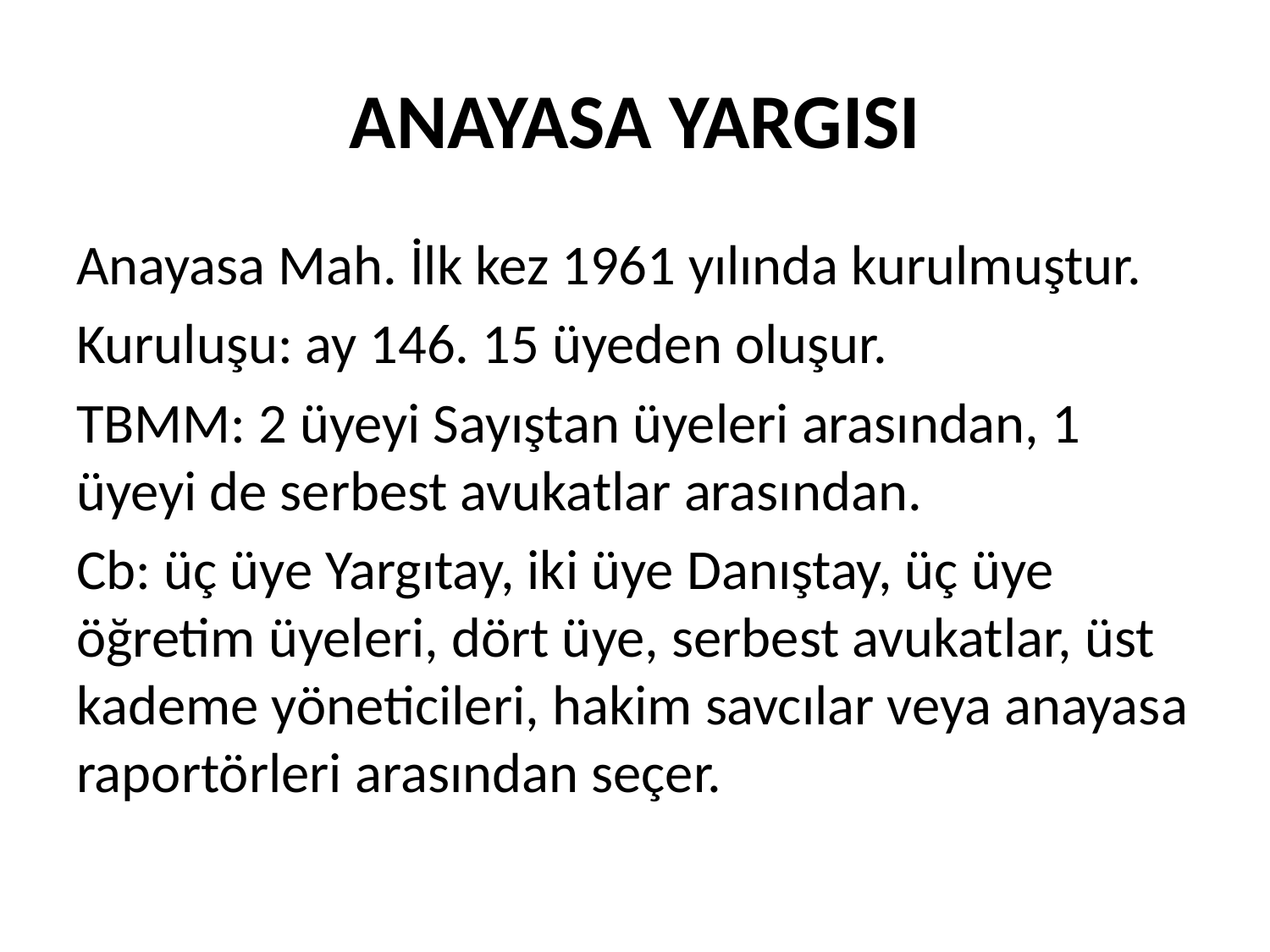

# ANAYASA YARGISI
Anayasa Mah. İlk kez 1961 yılında kurulmuştur.
Kuruluşu: ay 146. 15 üyeden oluşur.
TBMM: 2 üyeyi Sayıştan üyeleri arasından, 1 üyeyi de serbest avukatlar arasından.
Cb: üç üye Yargıtay, iki üye Danıştay, üç üye öğretim üyeleri, dört üye, serbest avukatlar, üst kademe yöneticileri, hakim savcılar veya anayasa raportörleri arasından seçer.